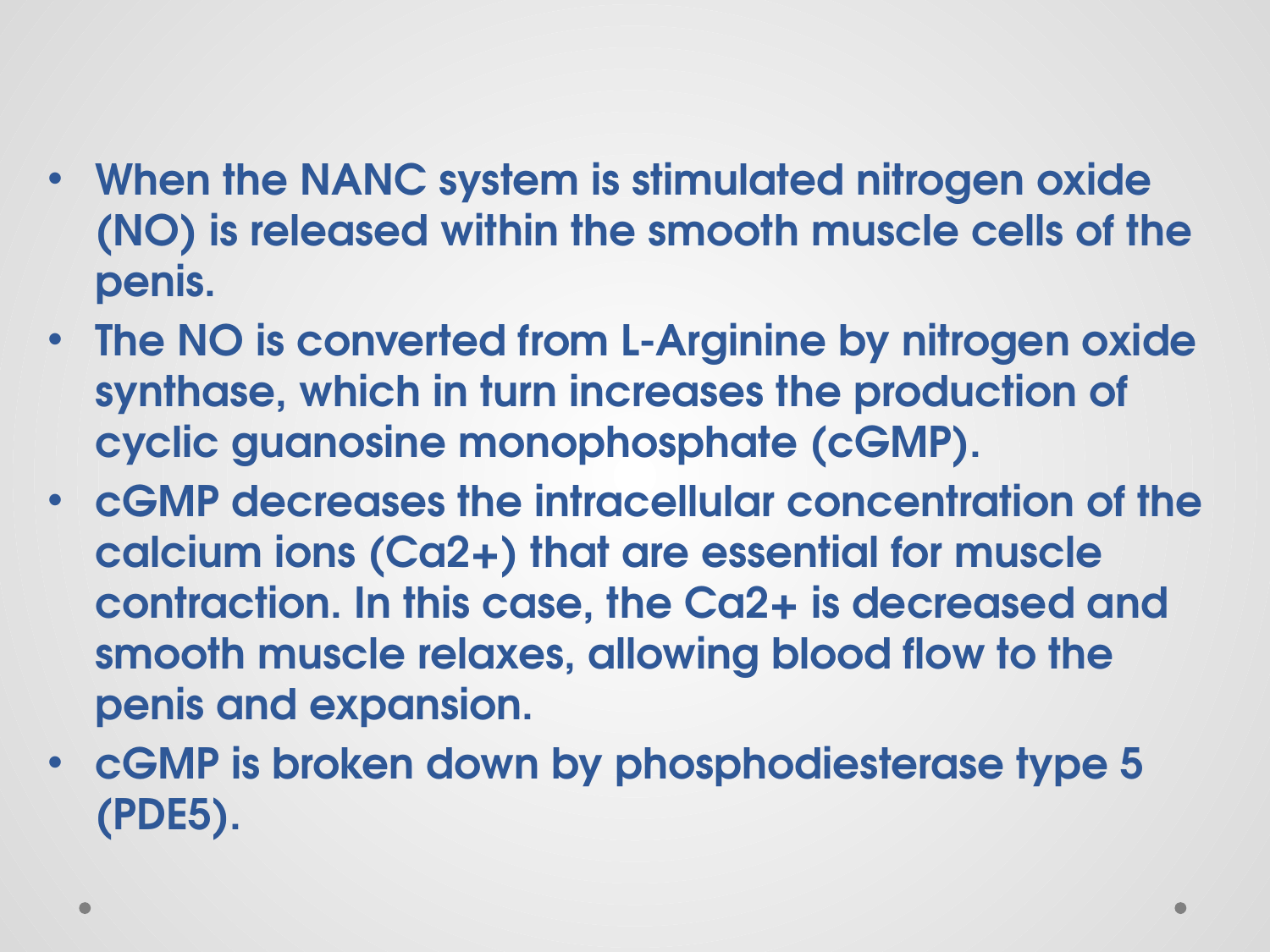

When the NANC system is stimulated nitrogen oxide (NO) is released within the smooth muscle cells of the penis.
The NO is converted from L-Arginine by nitrogen oxide synthase, which in turn increases the production of cyclic guanosine monophosphate (cGMP).
cGMP decreases the intracellular concentration of the calcium ions (Ca2+) that are essential for muscle contraction. In this case, the Ca2+ is decreased and smooth muscle relaxes, allowing blood flow to the penis and expansion.
cGMP is broken down by phosphodiesterase type 5 (PDE5).